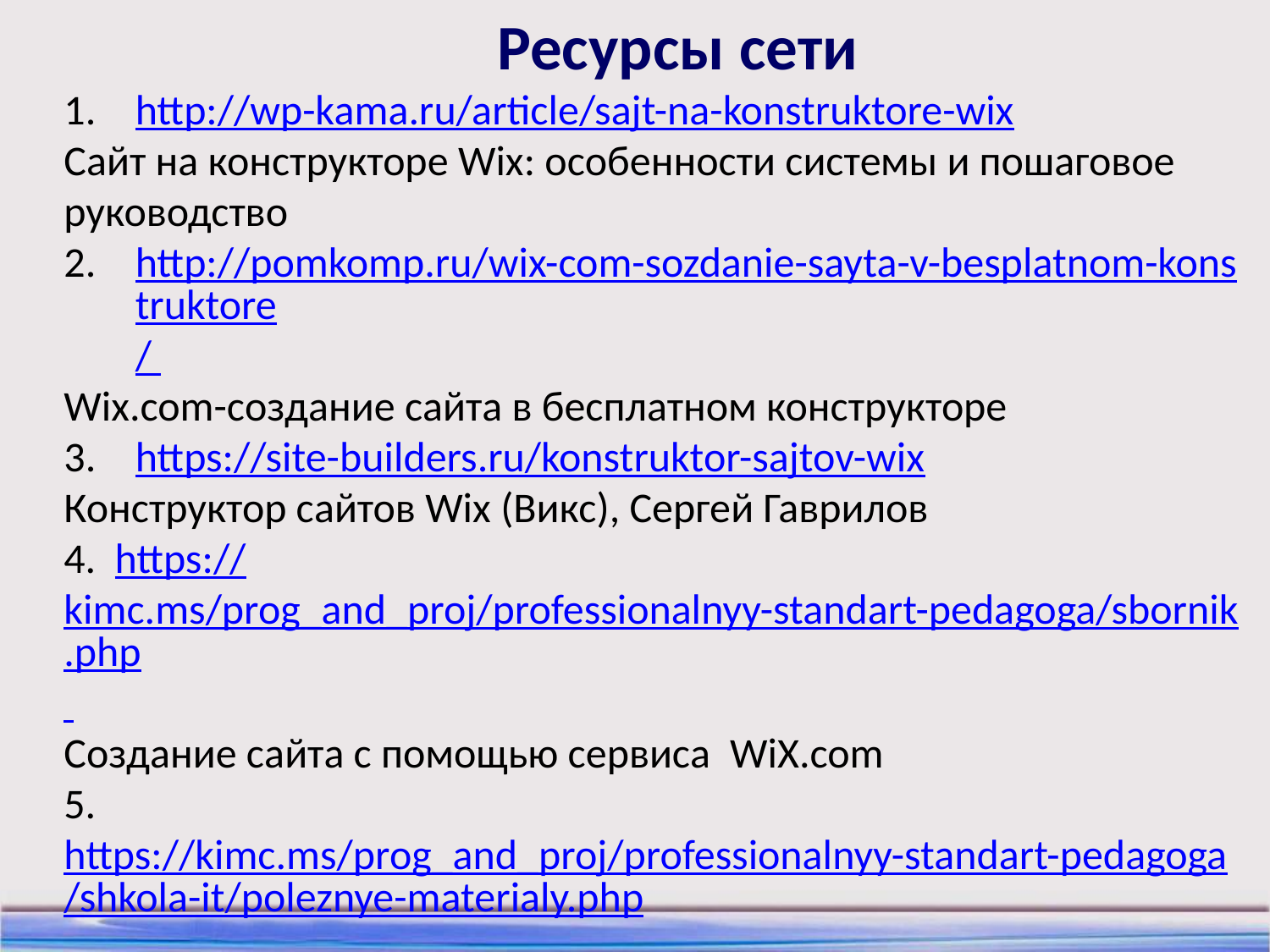

Ресурсы сети
http://wp-kama.ru/article/sajt-na-konstruktore-wix
Сайт на конструкторе Wix: особенности системы и пошаговое руководство
http://pomkomp.ru/wix-com-sozdanie-sayta-v-besplatnom-konstruktore/
Wix.com-создание сайта в бесплатном конструкторе
https://site-builders.ru/konstruktor-sajtov-wix
Конструктор сайтов Wix (Викс), Сергей Гаврилов
4.  https://kimc.ms/prog_and_proj/professionalnyy-standart-pedagoga/sbornik.php
Создание сайта с помощью сервиса  WiX.com
5. https://kimc.ms/prog_and_proj/professionalnyy-standart-pedagoga/shkola-it/poleznye-materialy.php
Презентация "Использование ИКТ для организации  сетевого пространства для общения с участниками образовательного процесса. Создание сайта"